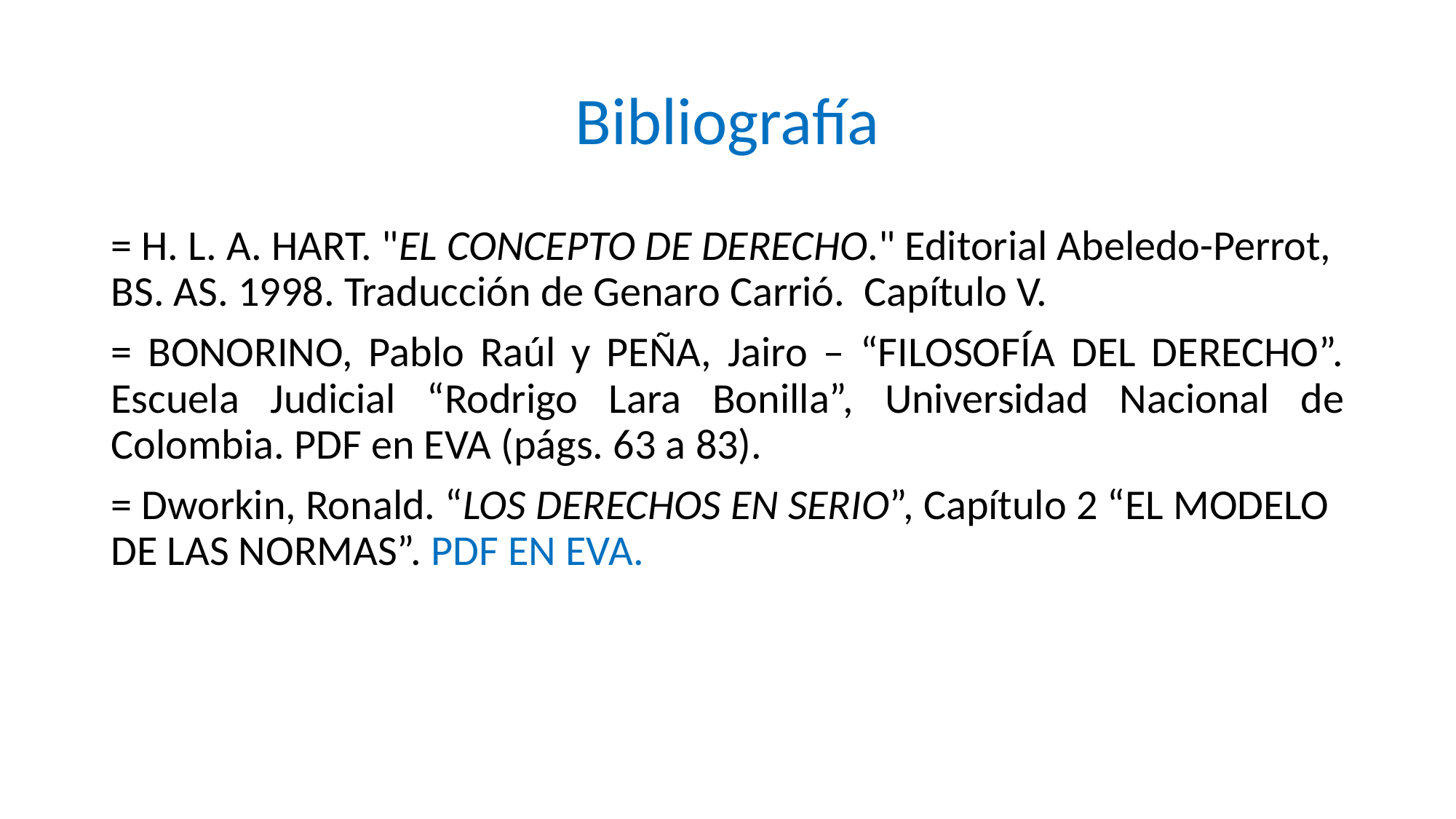

# Bibliografía
= H. L. A. HART. "EL CONCEPTO DE DERECHO." Editorial Abeledo-Perrot, BS. AS. 1998. Traducción de Genaro Carrió.  Capítulo V.
= BONORINO, Pablo Raúl y PEÑA, Jairo – “FILOSOFÍA DEL DERECHO”. Escuela Judicial “Rodrigo Lara Bonilla”, Universidad Nacional de Colombia. PDF en EVA (págs. 63 a 83).
= Dworkin, Ronald. “LOS DERECHOS EN SERIO”, Capítulo 2 “EL MODELO DE LAS NORMAS”. PDF EN EVA.